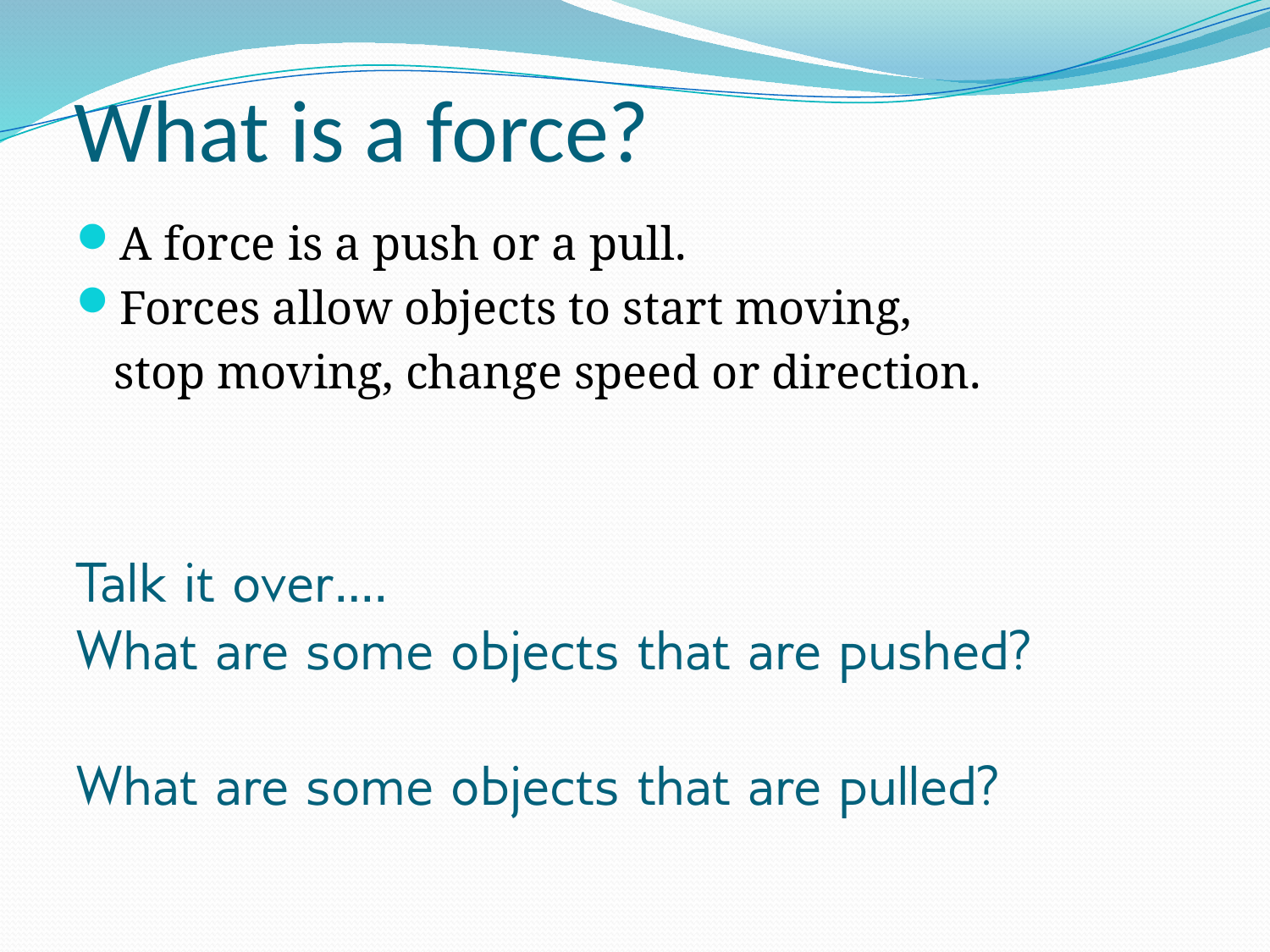

# What is a force?
A force is a push or a pull.
Forces allow objects to start moving,
	stop moving, change speed or direction.
Talk it over….
What are some objects that are pushed?

What are some objects that are pulled?